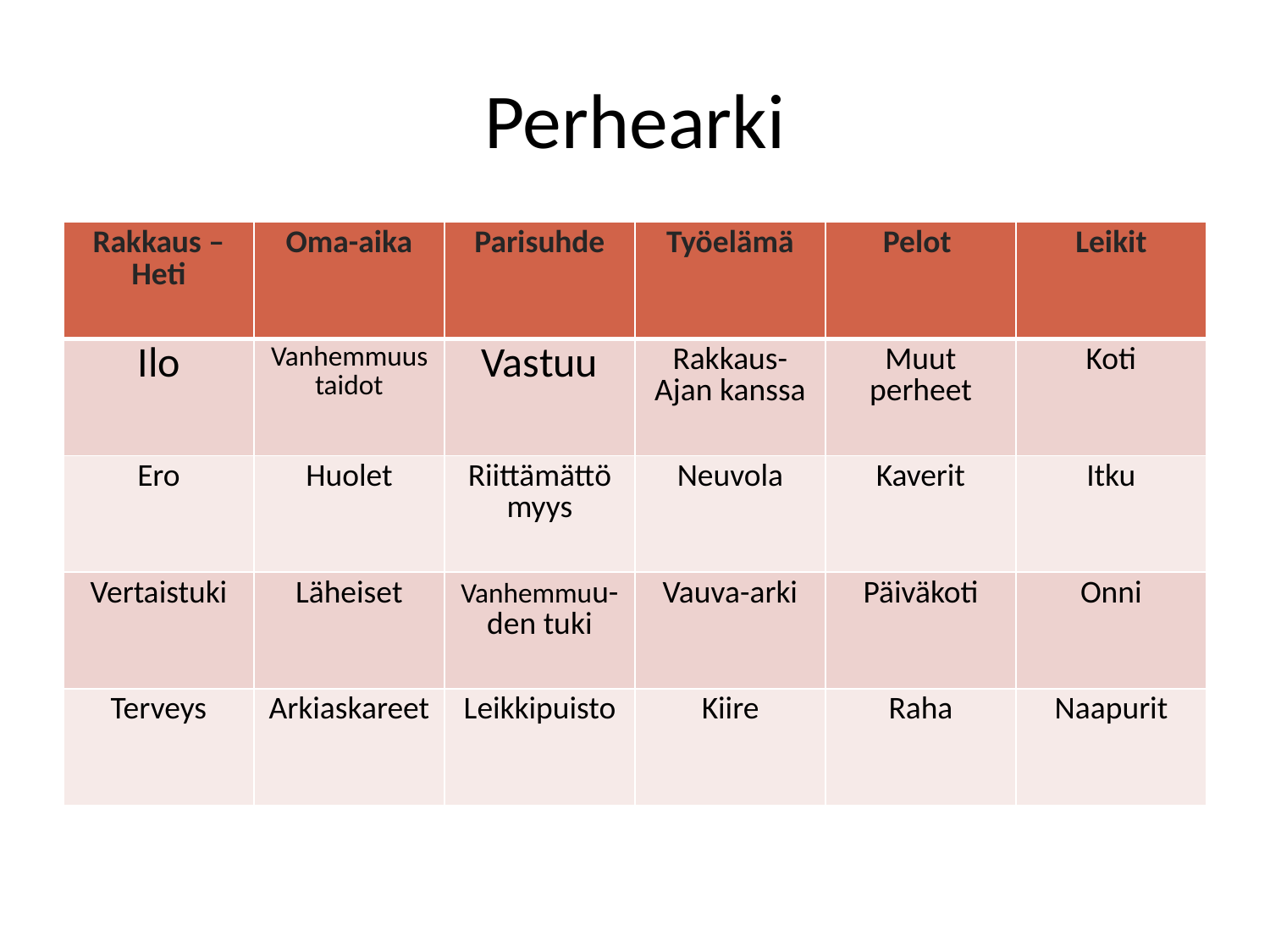

# Perhearki
| Rakkaus – Heti | Oma-aika | Parisuhde | Työelämä | Pelot | Leikit |
| --- | --- | --- | --- | --- | --- |
| Ilo | Vanhemmuustaidot | Vastuu | Rakkaus- Ajan kanssa | Muut perheet | Koti |
| Ero | Huolet | Riittämättömyys | Neuvola | Kaverit | Itku |
| Vertaistuki | Läheiset | Vanhemmuu-den tuki | Vauva-arki | Päiväkoti | Onni |
| Terveys | Arkiaskareet | Leikkipuisto | Kiire | Raha | Naapurit |